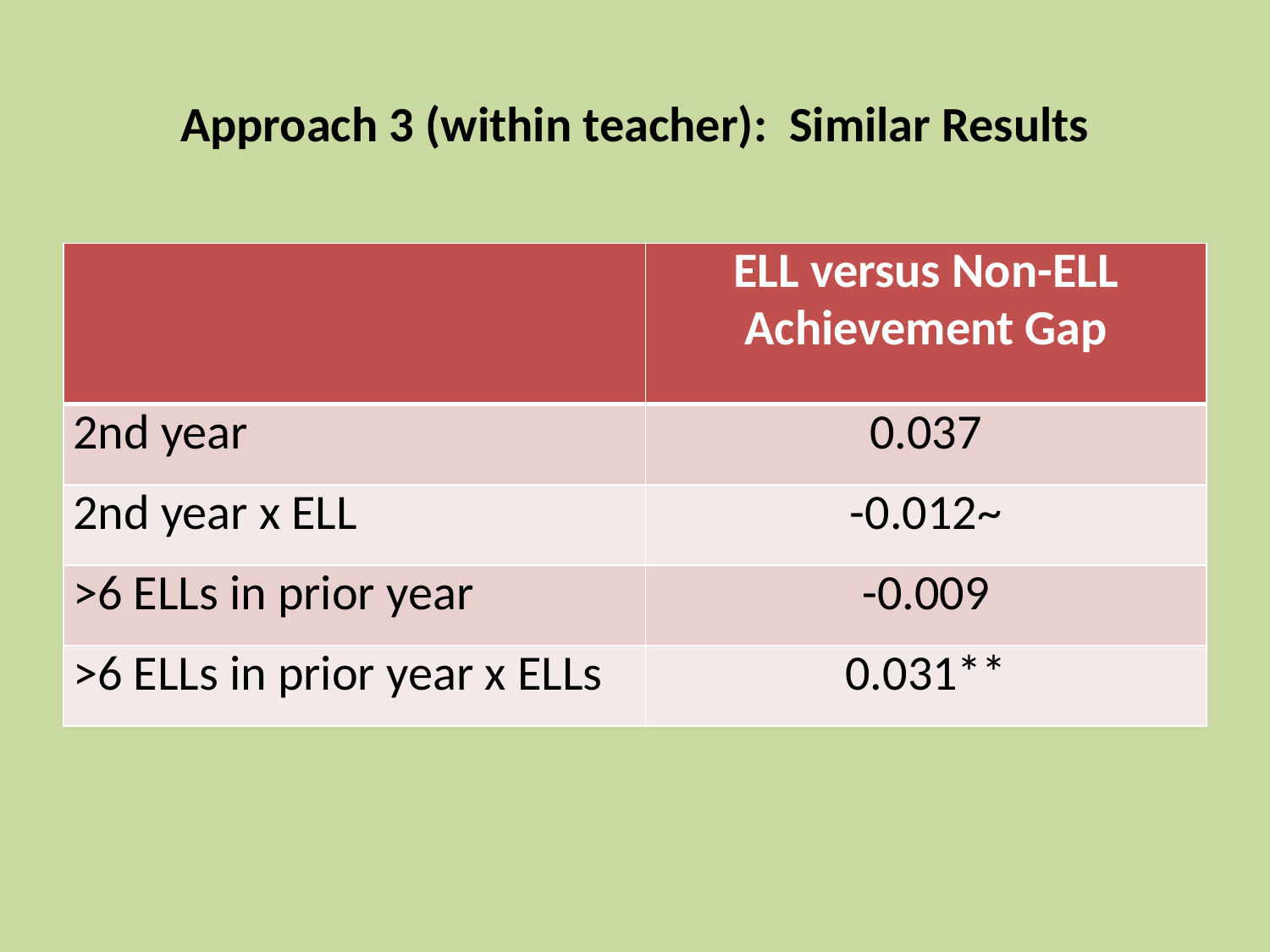

# Approach 3 (within teacher):  Similar Results
|  | ELL versus Non-ELL Achievement Gap |
| --- | --- |
| 2nd year | 0.037 |
| 2nd year x ELL | -0.012~ |
| >6 ELLs in prior year | -0.009 |
| >6 ELLs in prior year x ELLs | 0.031\*\* |